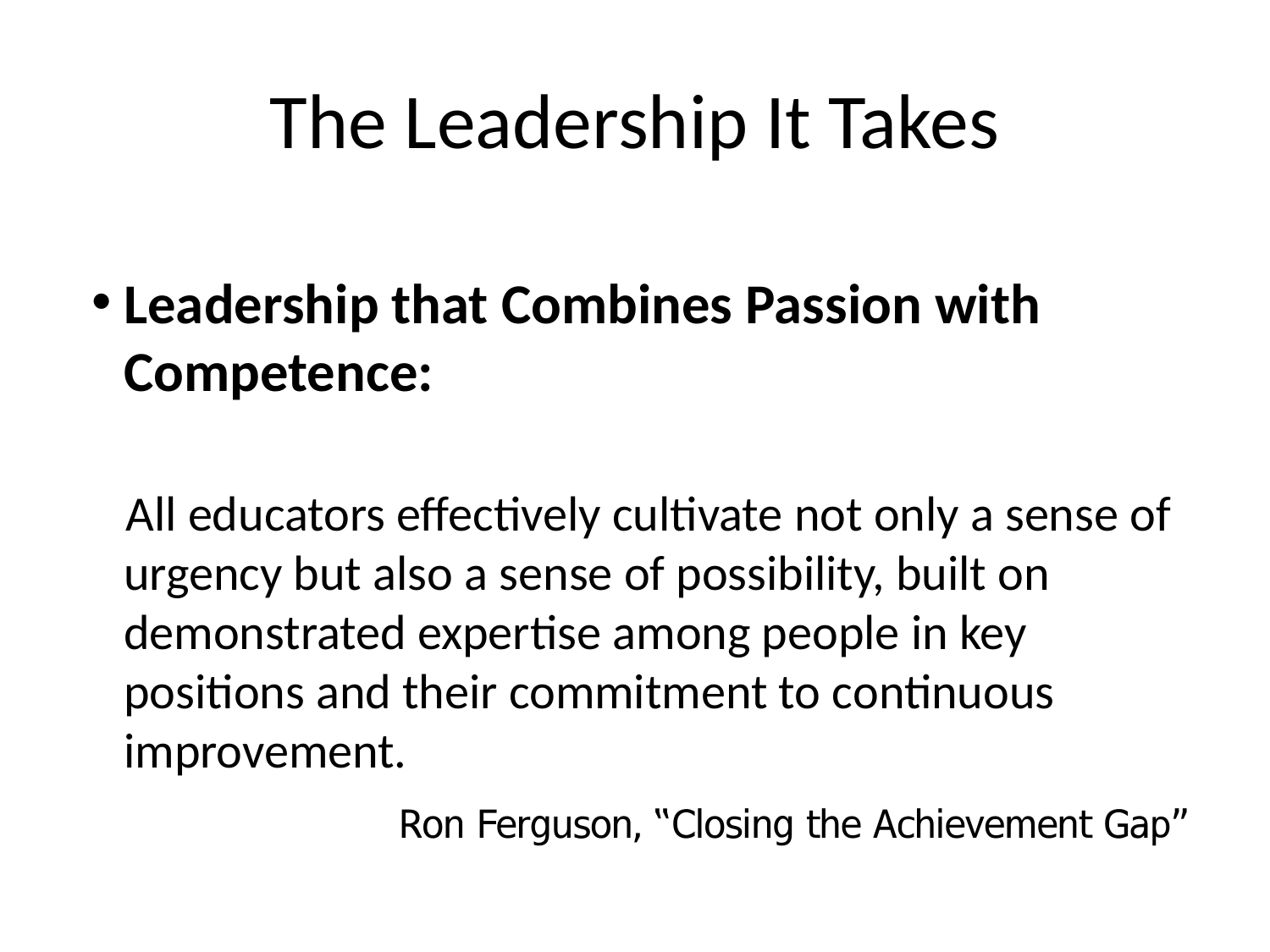

The Leadership It Takes

Leadership that Combines Passion with Competence:

   All educators effectively cultivate not only a sense of urgency but also a sense of possibility, built on demonstrated expertise among people in key positions and their commitment to continuous improvement.

Ron Ferguson, “Closing the Achievement Gap”